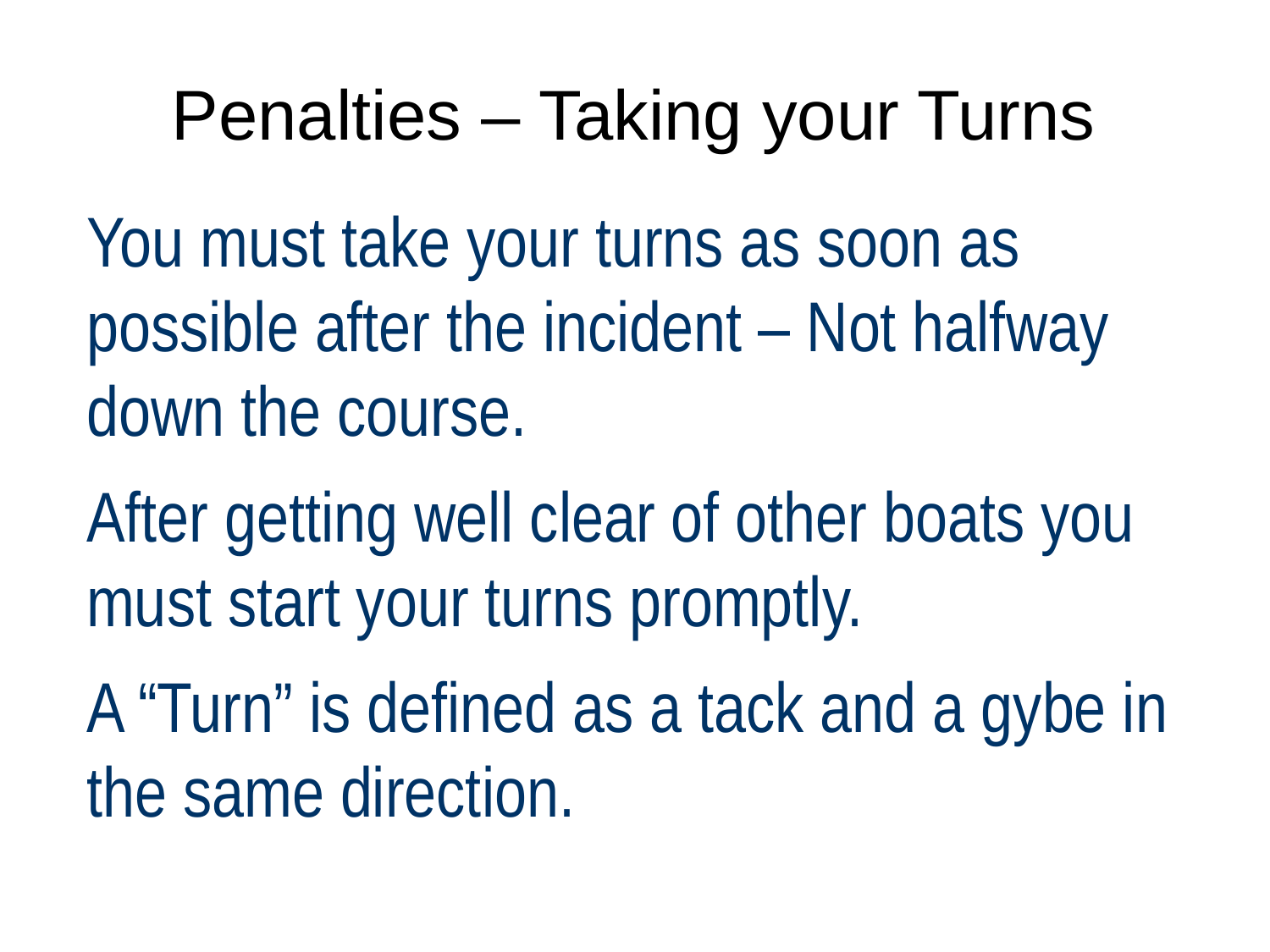

# Penalties – Taking your Turns
You must take your turns as soon as possible after the incident – Not halfway down the course.

After getting well clear of other boats you must start your turns promptly.

A “Turn” is defined as a tack and a gybe in the same direction.